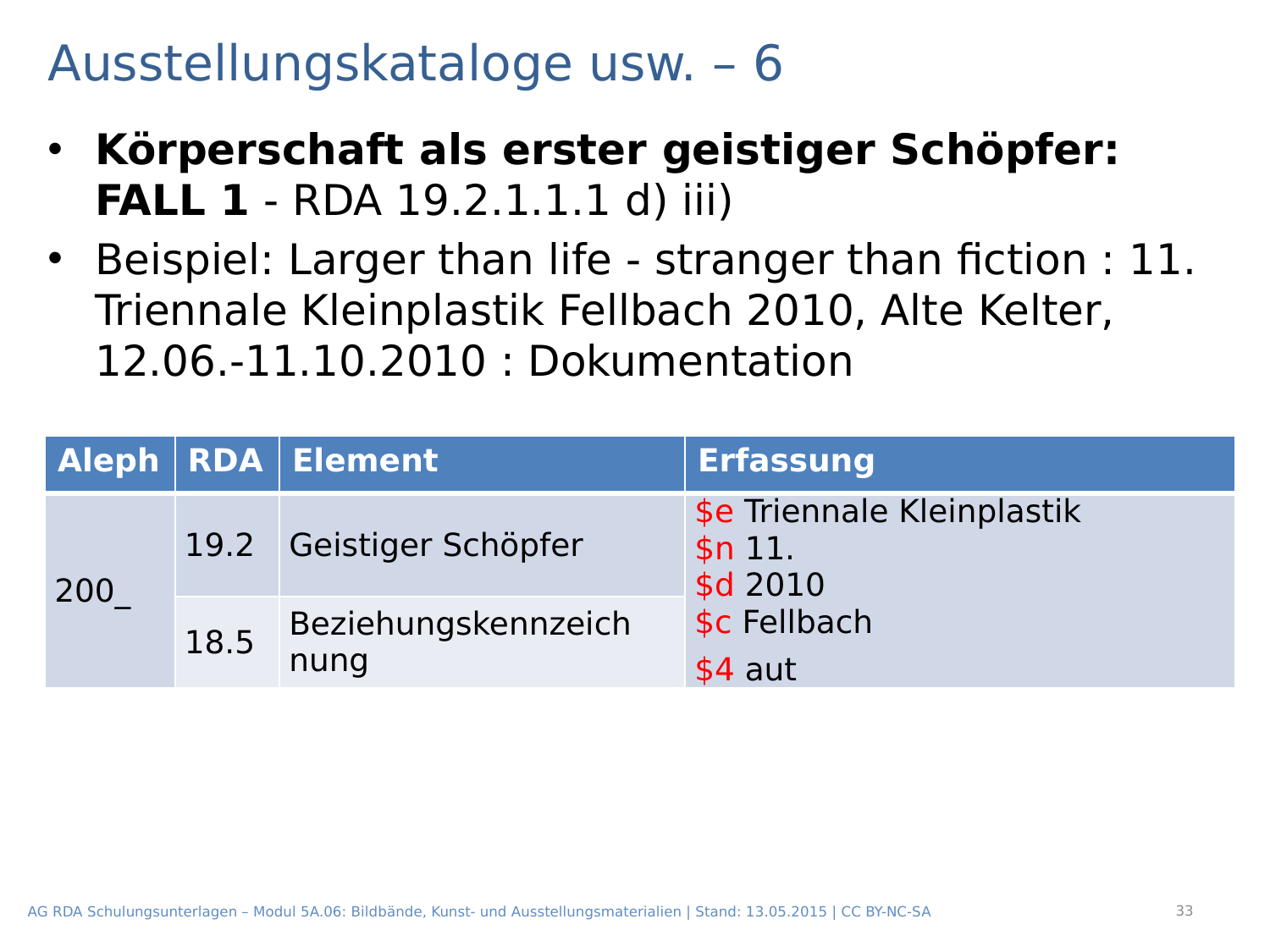

# Ausstellungskataloge usw. – 6
Körperschaft als erster geistiger Schöpfer:
FALL 1 - RDA 19.2.1.1.1 d) iii)
Beispiel: Larger than life - stranger than fiction : 11. Triennale Kleinplastik Fellbach 2010, Alte Kelter, 12.06.-11.10.2010 : Dokumentation
| Aleph | RDA | Element | Erfassung |
| --- | --- | --- | --- |
| 200\_ | 19.2 | Geistiger Schöpfer | $e Triennale Kleinplastik $n 11. $d 2010 $c Fellbach $4 aut |
|  | 18.5 | Beziehungskennzeich­nung |  |
33
AG RDA Schulungsunterlagen – Modul 5A.06: Bildbände, Kunst- und Ausstellungsmaterialien | Stand: 13.05.2015 | CC BY-NC-SA